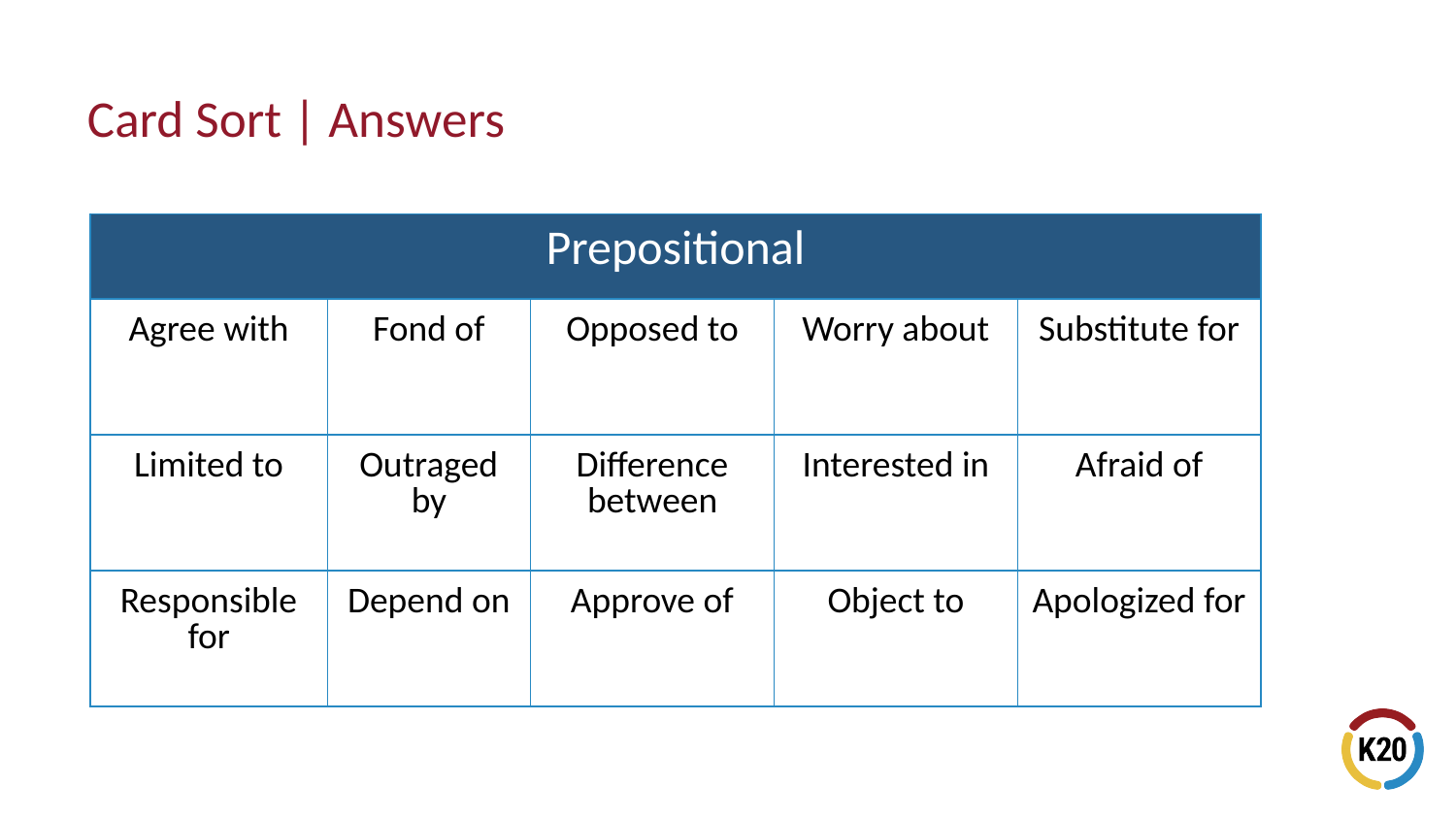

# Card Sort | Answers
| Prepositional |  |  |  |  |
| --- | --- | --- | --- | --- |
| Agree with | Fond of | Opposed to | Worry about | Substitute for |
| Limited to | Outraged by | Difference between | Interested in | Afraid of |
| Responsible for | Depend on | Approve of | Object to | Apologized for |